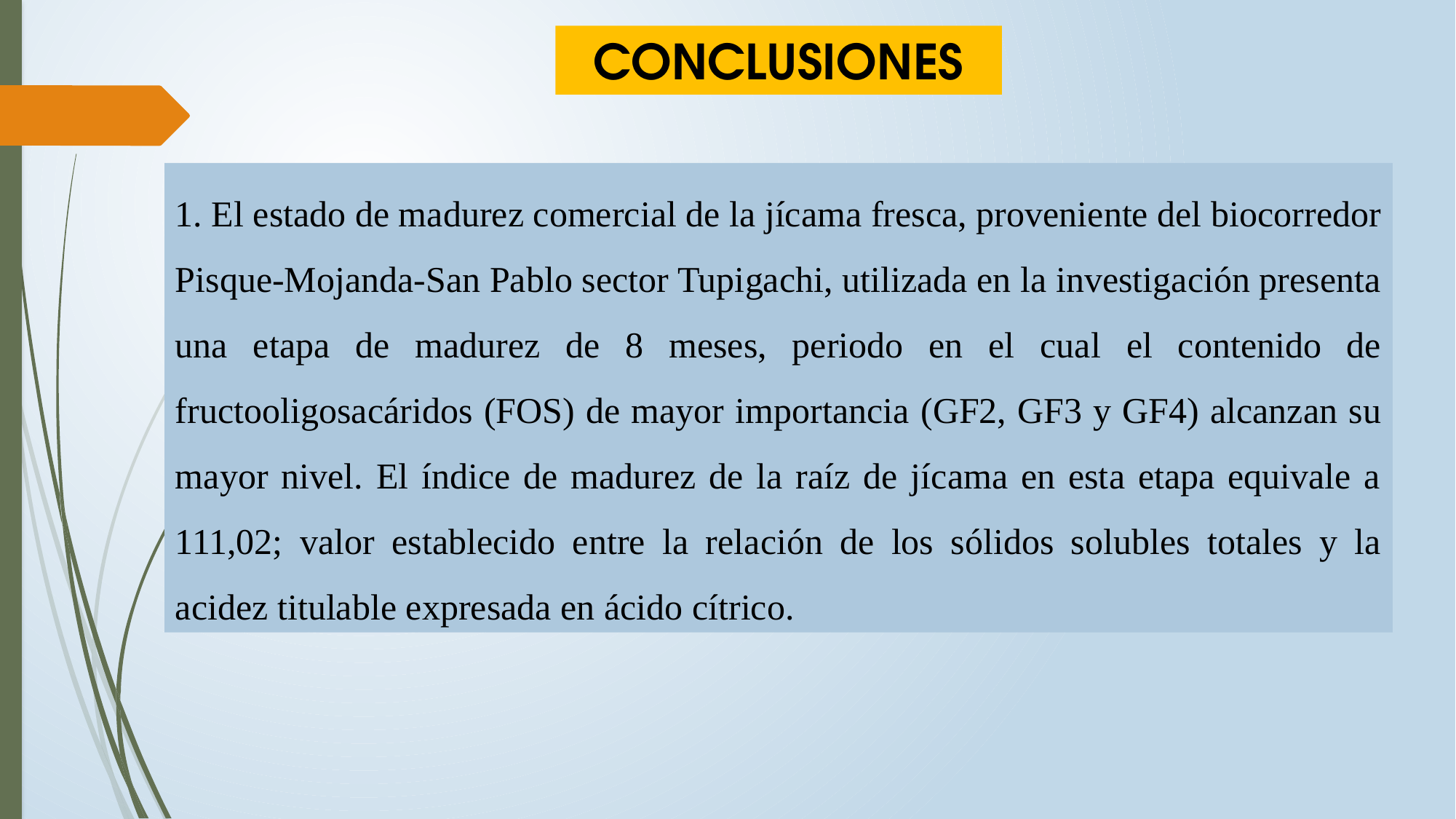

CONCLUSIONES
1. El estado de madurez comercial de la jícama fresca, proveniente del biocorredor Pisque-Mojanda-San Pablo sector Tupigachi, utilizada en la investigación presenta una etapa de madurez de 8 meses, periodo en el cual el contenido de fructooligosacáridos (FOS) de mayor importancia (GF2, GF3 y GF4) alcanzan su mayor nivel. El índice de madurez de la raíz de jícama en esta etapa equivale a 111,02; valor establecido entre la relación de los sólidos solubles totales y la acidez titulable expresada en ácido cítrico.